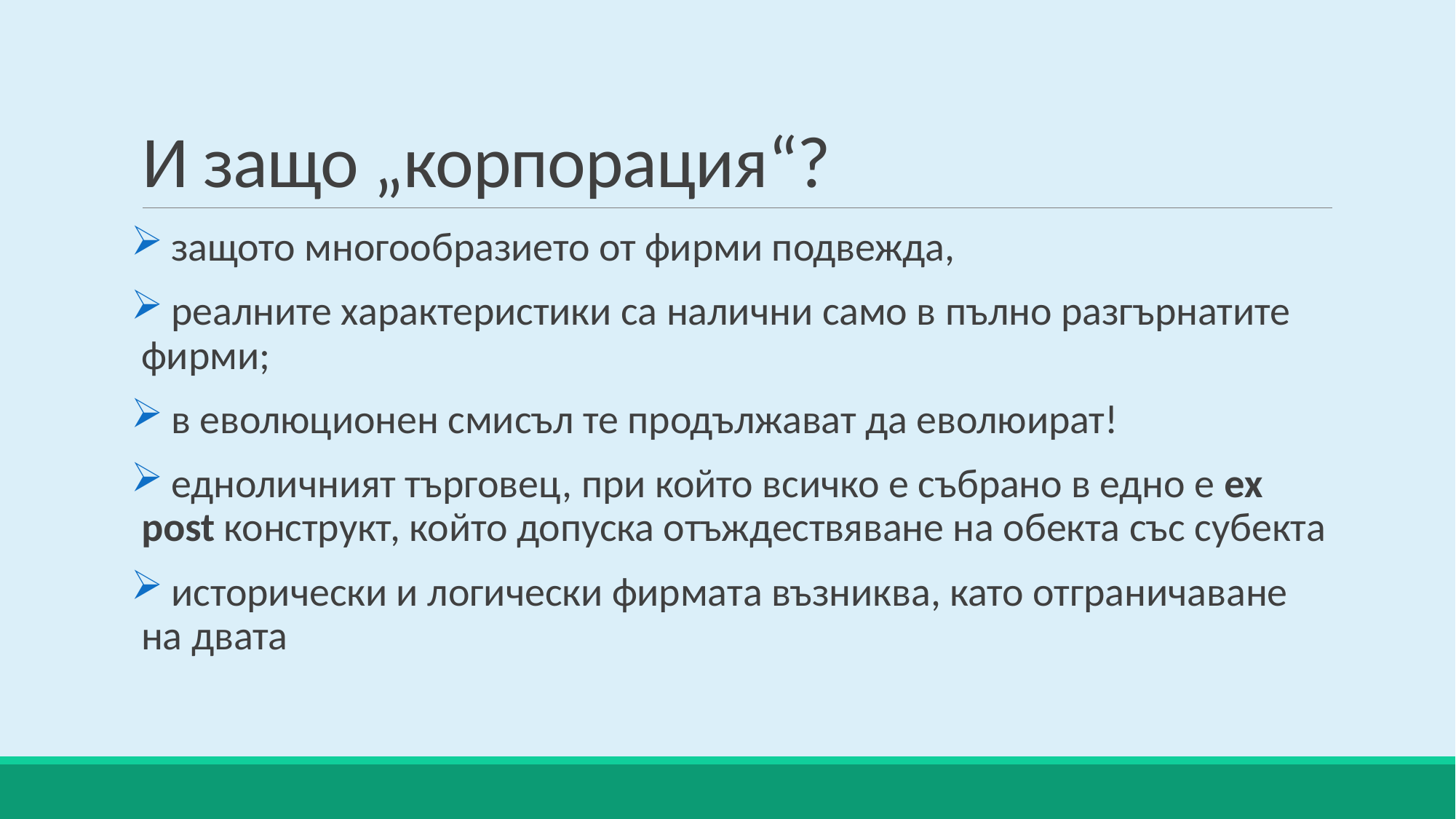

# И защо „корпорация“?
 защото многообразието от фирми подвежда,
 реалните характеристики са налични само в пълно разгърнатите фирми;
 в еволюционен смисъл те продължават да еволюират!
 едноличният търговец, при който всичко е събрано в едно е ex post конструкт, който допуска отъждествяване на обекта със субекта
 исторически и логически фирмата възниква, като отграничаване на двата